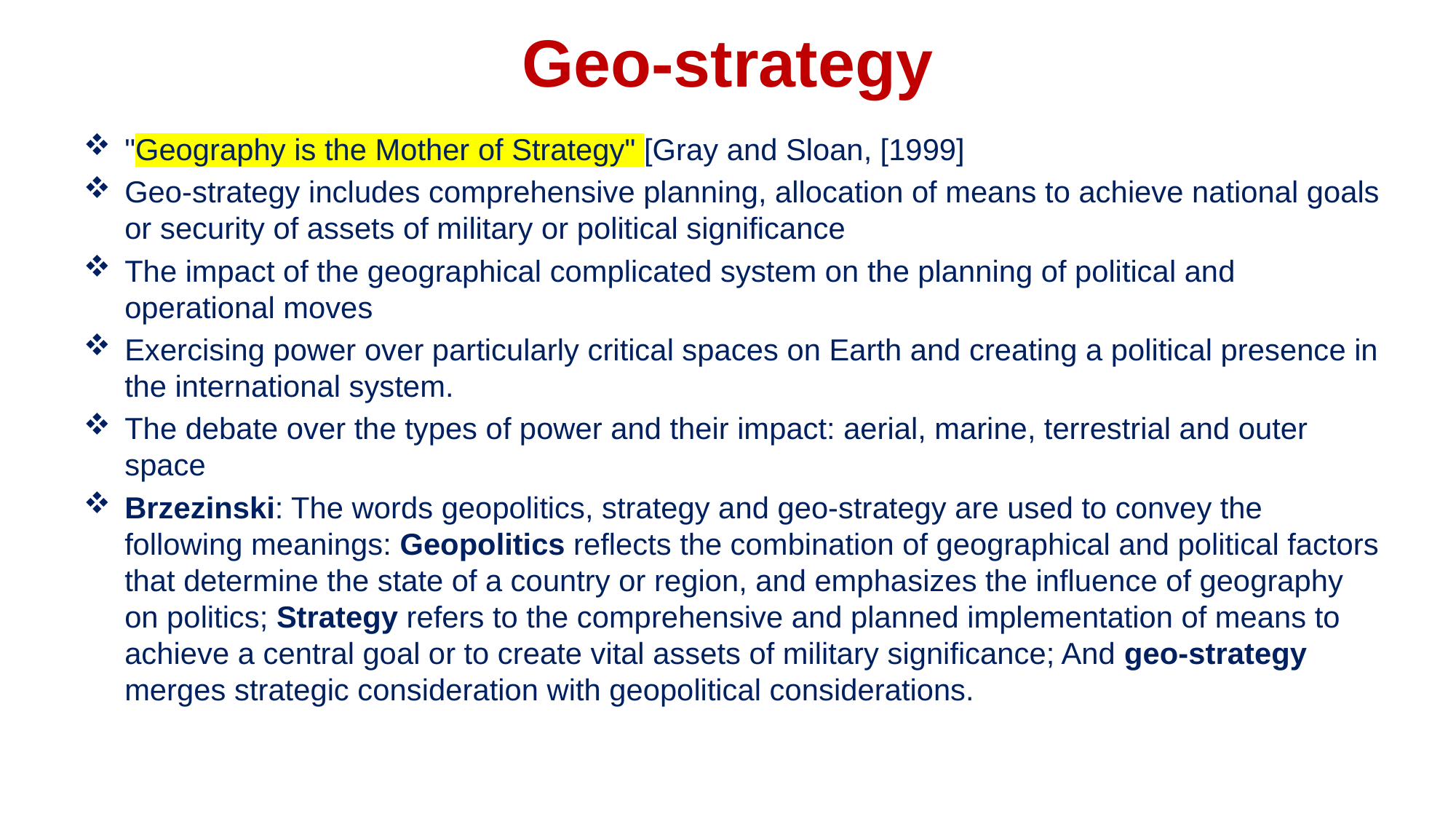

# Geo-strategy
"Geography is the Mother of Strategy" [Gray and Sloan, [1999]
Geo-strategy includes comprehensive planning, allocation of means to achieve national goals or security of assets of military or political significance
The impact of the geographical complicated system on the planning of political and operational moves
Exercising power over particularly critical spaces on Earth and creating a political presence in the international system.
The debate over the types of power and their impact: aerial, marine, terrestrial and outer space
Brzezinski: The words geopolitics, strategy and geo-strategy are used to convey the following meanings: Geopolitics reflects the combination of geographical and political factors that determine the state of a country or region, and emphasizes the influence of geography on politics; Strategy refers to the comprehensive and planned implementation of means to achieve a central goal or to create vital assets of military significance; And geo-strategy merges strategic consideration with geopolitical considerations.